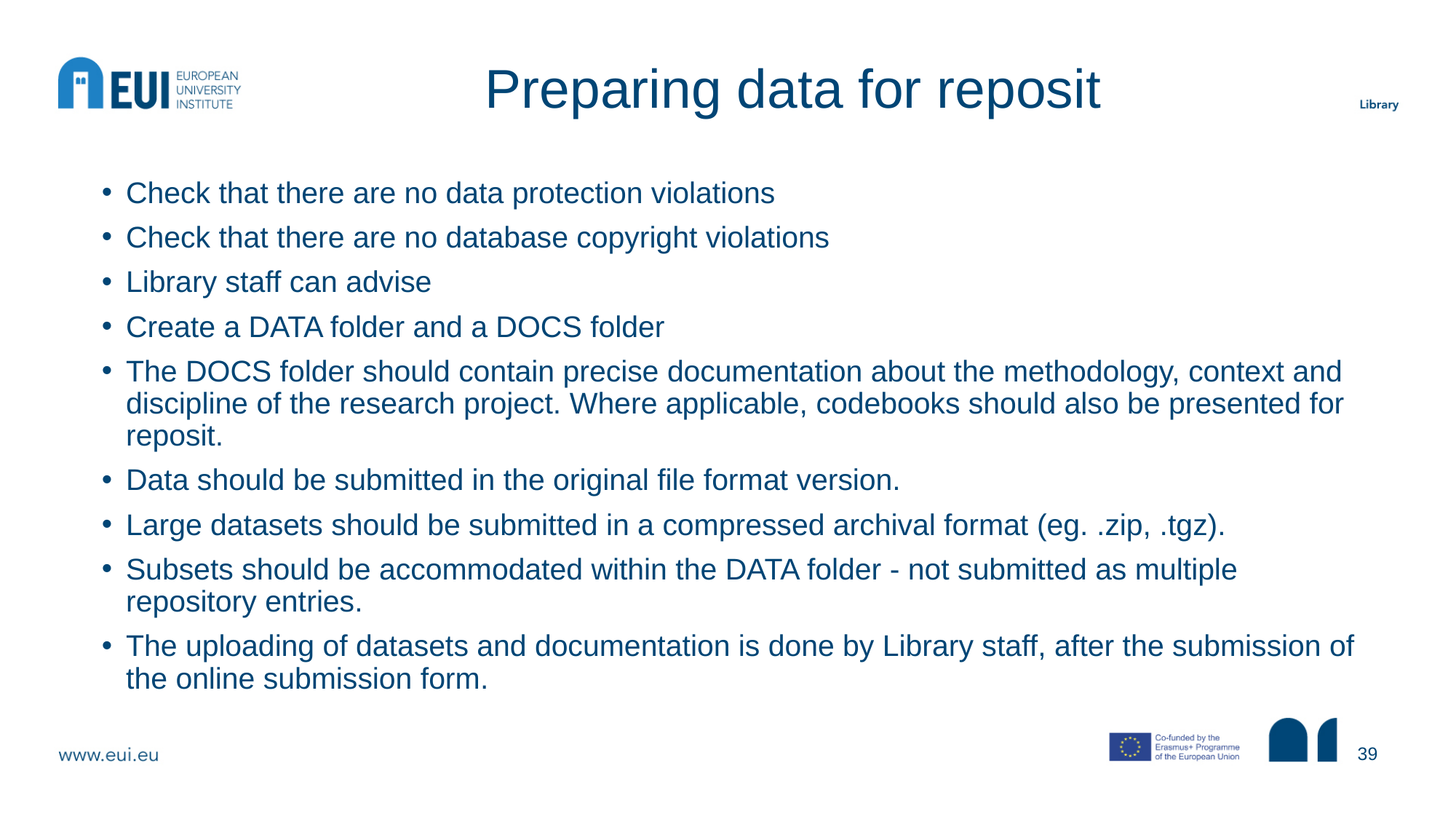

# Preparing data for reposit
Check that there are no data protection violations
Check that there are no database copyright violations
Library staff can advise
Create a DATA folder and a DOCS folder
The DOCS folder should contain precise documentation about the methodology, context and discipline of the research project. Where applicable, codebooks should also be presented for reposit.
Data should be submitted in the original file format version.
Large datasets should be submitted in a compressed archival format (eg. .zip, .tgz).
Subsets should be accommodated within the DATA folder - not submitted as multiple repository entries.
The uploading of datasets and documentation is done by Library staff, after the submission of the online submission form.
39